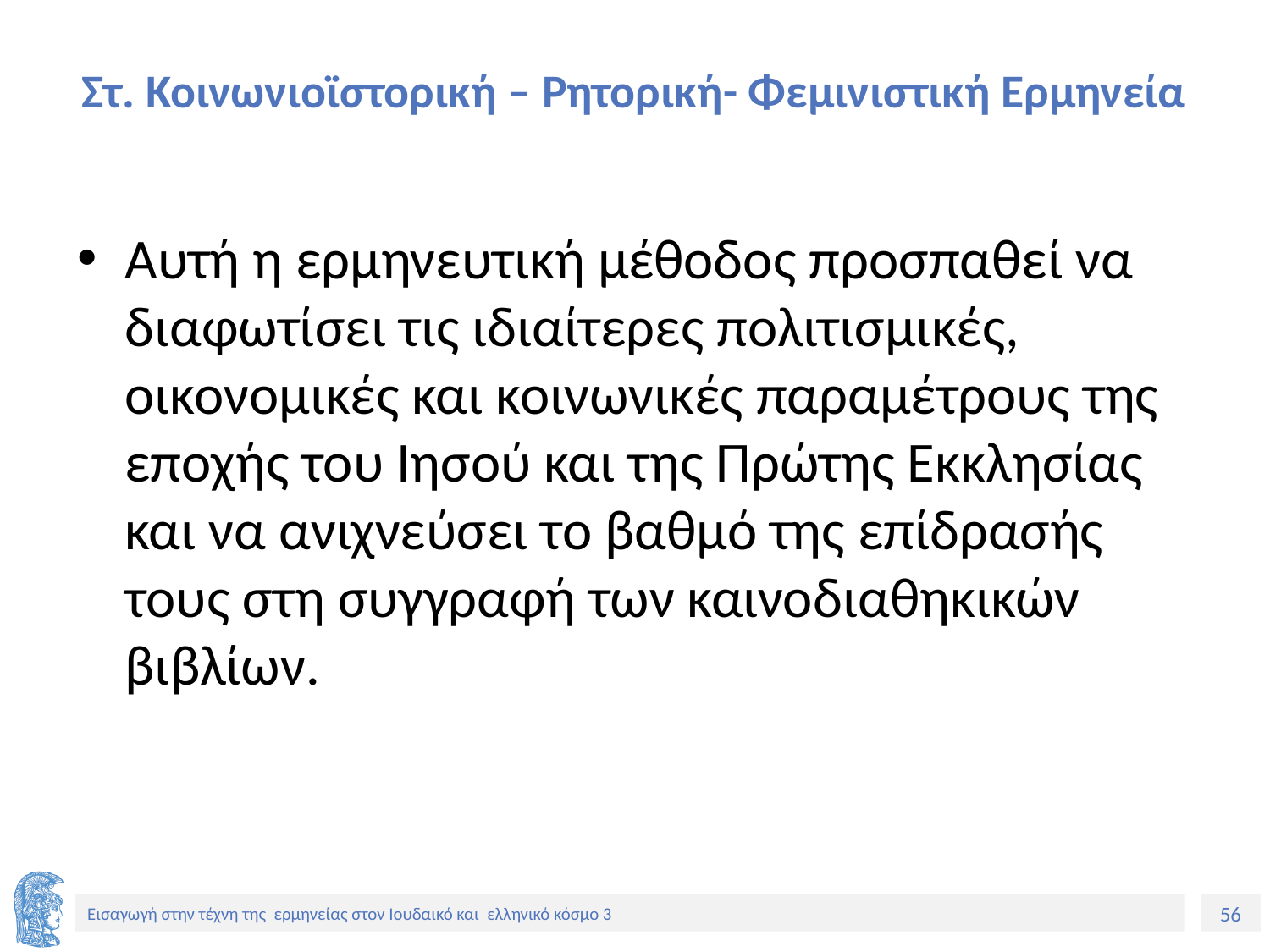

# Στ. Κοινωνιοϊστορική – Ρητορική- Φεμινιστική Ερμηνεία
Αυτή η ερμηνευτική μέθοδος προσπαθεί να διαφωτίσει τις ιδιαίτερες πολιτισμικές, οικονομικές και κοινωνικές παραμέτρους της εποχής του Ιησού και της Πρώτης Εκκλησίας και να ανιχνεύσει το βαθμό της επίδρασής τους στη συγγραφή των καινοδιαθηκικών βιβλίων.